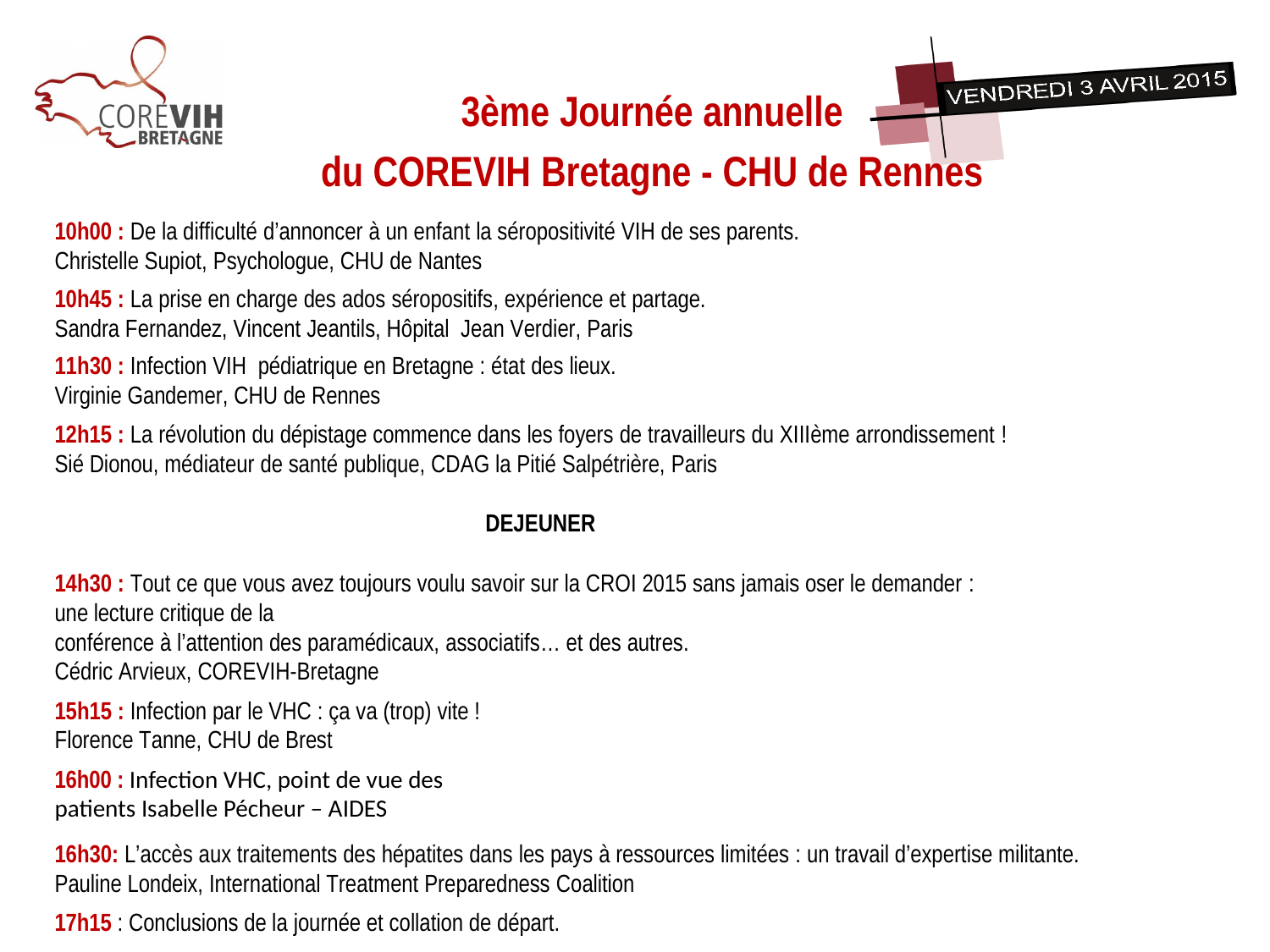

# 3ème Journée annuelle
du COREVIH Bretagne - CHU de Rennes
10h00 : De la difficulté d’annoncer à un enfant la séropositivité VIH de ses parents. Christelle Supiot, Psychologue, CHU de Nantes
10h45 : La prise en charge des ados séropositifs, expérience et partage. Sandra Fernandez, Vincent Jeantils, Hôpital  Jean Verdier, Paris
11h30 : Infection VIH  pédiatrique en Bretagne : état des lieux.
Virginie Gandemer, CHU de Rennes
12h15 : La révolution du dépistage commence dans les foyers de travailleurs du XIIIème arrondissement ! Sié Dionou, médiateur de santé publique, CDAG la Pitié Salpétrière, Paris

DEJEUNER

14h30 : Tout ce que vous avez toujours voulu savoir sur la CROI 2015 sans jamais oser le demander : une lecture critique de la
conférence à l’attention des paramédicaux, associatifs… et des autres.
Cédric Arvieux, COREVIH-Bretagne
15h15 : Infection par le VHC : ça va (trop) vite ! Florence Tanne, CHU de Brest
16h00 : Infection VHC, point de vue des patients Isabelle Pécheur – AIDES
16h30: L’accès aux traitements des hépatites dans les pays à ressources limitées : un travail d’expertise militante. Pauline Londeix, International Treatment Preparedness Coalition
17h15 : Conclusions de la journée et collation de départ.